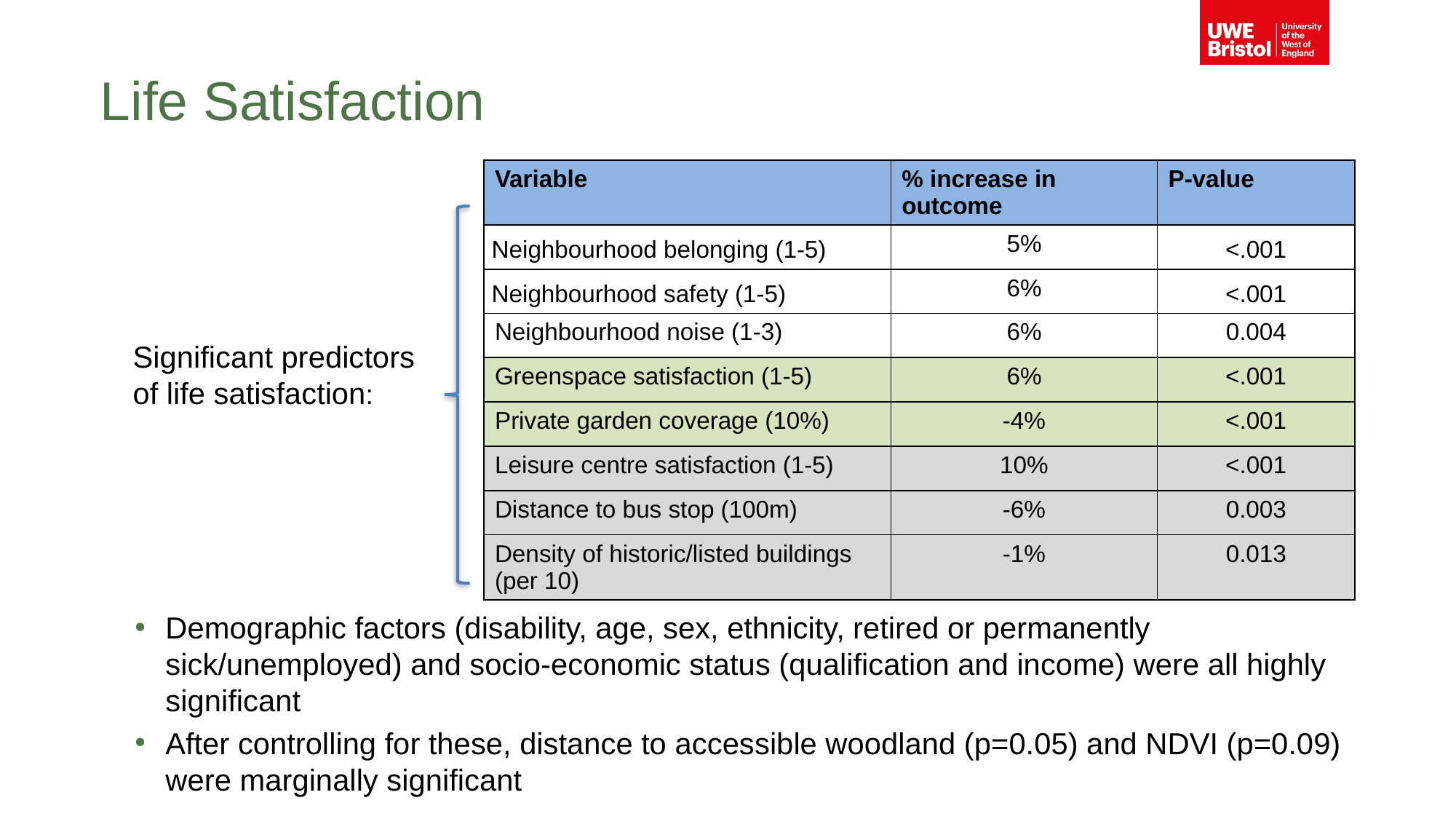

# Life Satisfaction
| Variable | % increase in outcome | P-value |
| --- | --- | --- |
| Neighbourhood belonging (1-5) | 5% | <.001 |
| Neighbourhood safety (1-5) | 6% | <.001 |
| Neighbourhood noise (1-3) | 6% | 0.004 |
| Greenspace satisfaction (1-5) | 6% | <.001 |
| Private garden coverage (10%) | -4% | <.001 |
| Leisure centre satisfaction (1-5) | 10% | <.001 |
| Distance to bus stop (100m) | -6% | 0.003 |
| Density of historic/listed buildings (per 10) | -1% | 0.013 |

Significant predictors of life satisfaction:

Demographic factors (disability, age, sex, ethnicity, retired or permanently sick/unemployed) and socio-economic status (qualification and income) were all highly significant
After controlling for these, distance to accessible woodland (p=0.05) and NDVI (p=0.09) were marginally significant